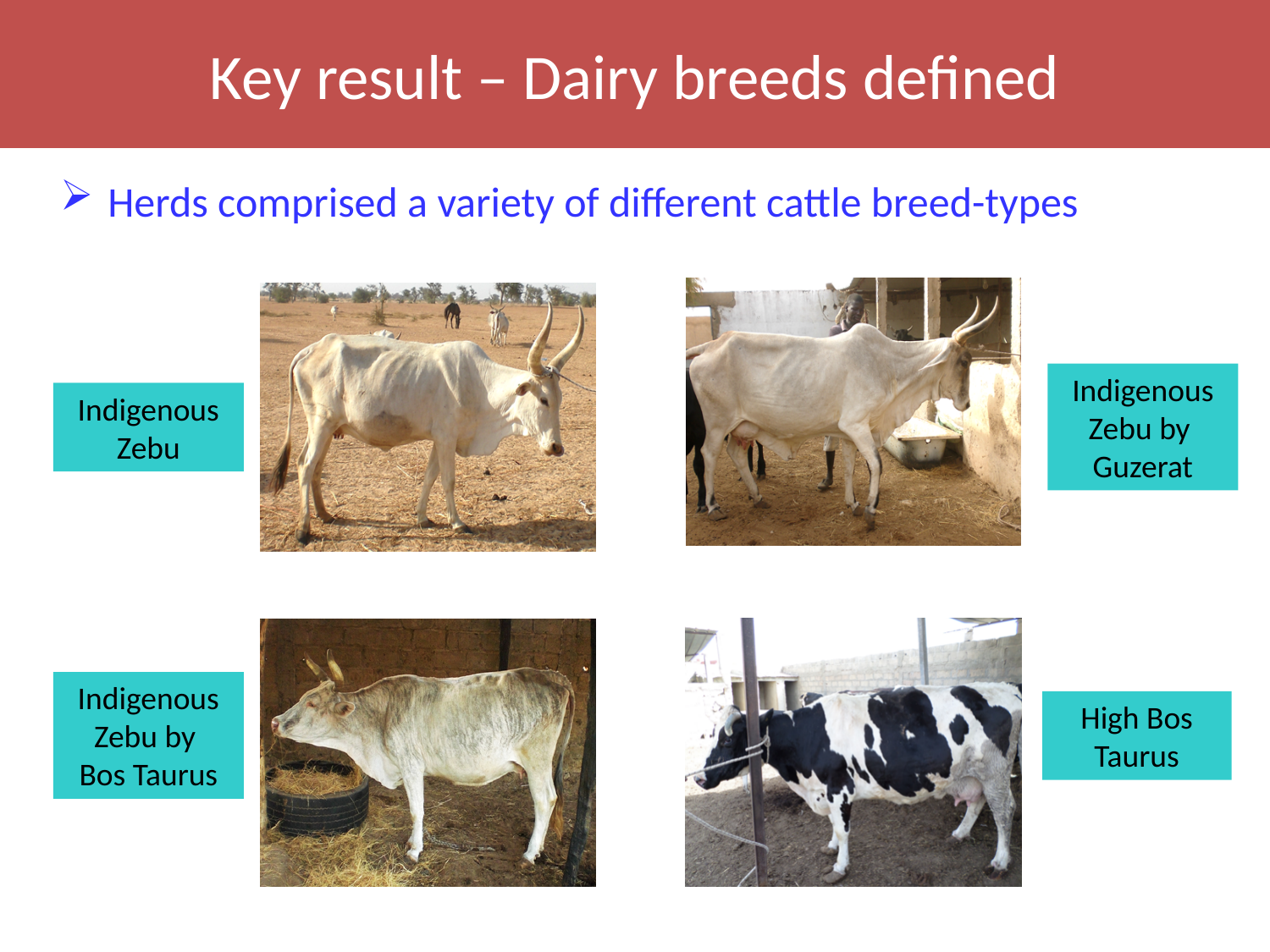

# Key result – Dairy breeds defined

Herds comprised a variety of different cattle breed-types

Indigenous Zebu by
Guzerat
Indigenous Zebu

Indigenous Zebu by
Bos Taurus
High Bos Taurus